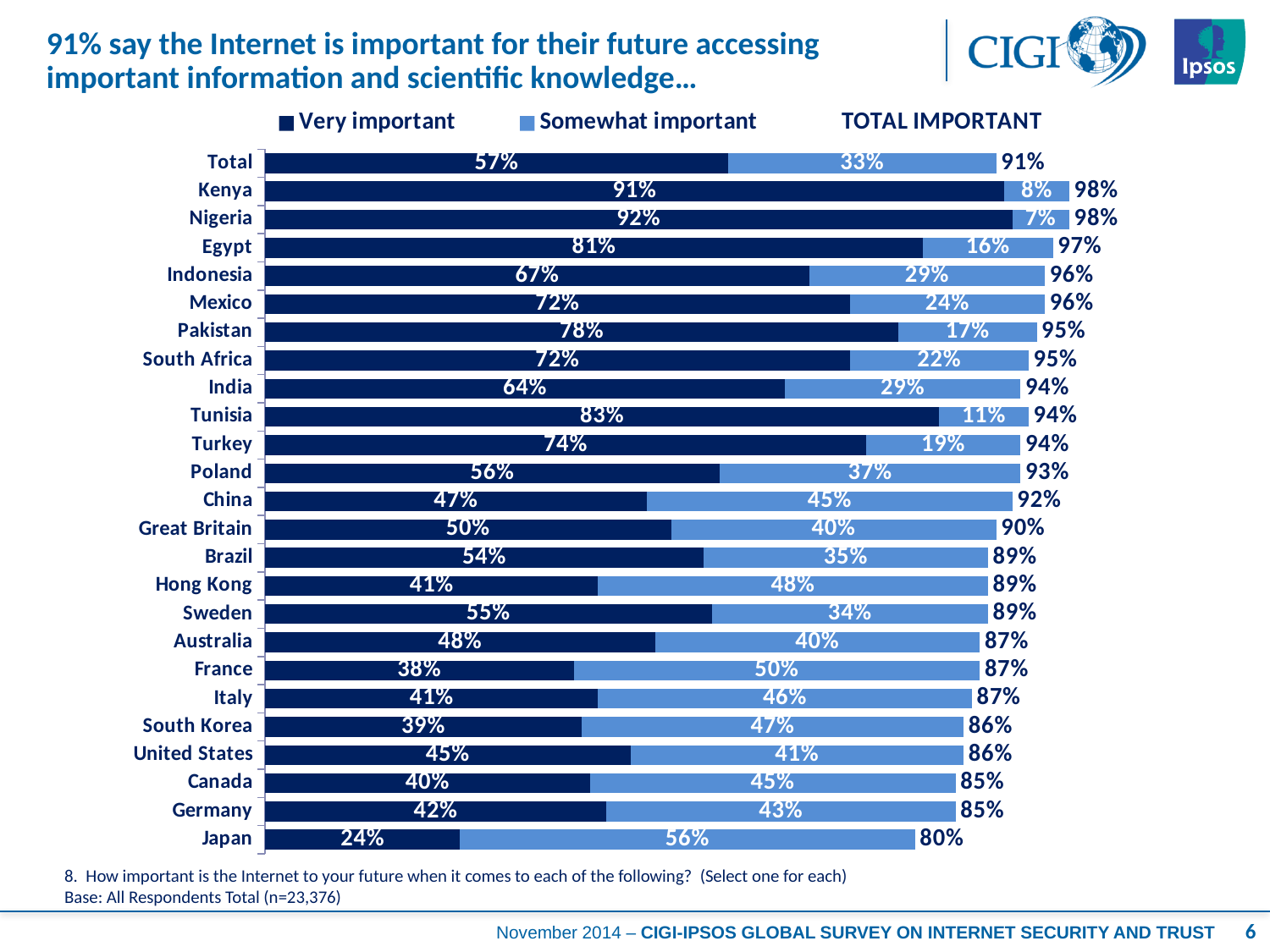

# 91% say the Internet is important for their future accessing important information and scientific knowledge…

### Chart

| Category | Very important | Somewhat important | TOTAL IMPORTANT |
|---|---|---|---|
| Total | 0.57 | 0.33 | 0.91 |
| Kenya | 0.91 | 0.08 | 0.98 |
| Nigeria | 0.92 | 0.07 | 0.98 |
| Egypt | 0.81 | 0.16 | 0.97 |
| Indonesia | 0.67 | 0.29 | 0.96 |
| Mexico | 0.72 | 0.24 | 0.96 |
| Pakistan | 0.78 | 0.17 | 0.95 |
| South Africa | 0.72 | 0.22 | 0.95 |
| India | 0.64 | 0.29 | 0.94 |
| Tunisia | 0.83 | 0.11 | 0.94 |
| Turkey | 0.74 | 0.19 | 0.94 |
| Poland | 0.56 | 0.37 | 0.93 |
| China | 0.47 | 0.45 | 0.92 |
| Great Britain | 0.5 | 0.4 | 0.9 |
| Brazil | 0.54 | 0.35 | 0.89 |
| Hong Kong | 0.41 | 0.48 | 0.89 |
| Sweden | 0.55 | 0.34 | 0.89 |
| Australia | 0.48 | 0.4 | 0.87 |
| France | 0.38 | 0.5 | 0.87 |
| Italy | 0.41 | 0.46 | 0.87 |
| South Korea | 0.39 | 0.47 | 0.86 |
| United States | 0.45 | 0.41 | 0.86 |
| Canada | 0.4 | 0.45 | 0.85 |
| Germany | 0.42 | 0.43 | 0.85 |
| Japan | 0.24 | 0.56 | 0.8 |
8.  How important is the Internet to your future when it comes to each of the following?  (Select one for each)
Base: All Respondents Total (n=23,376)
6